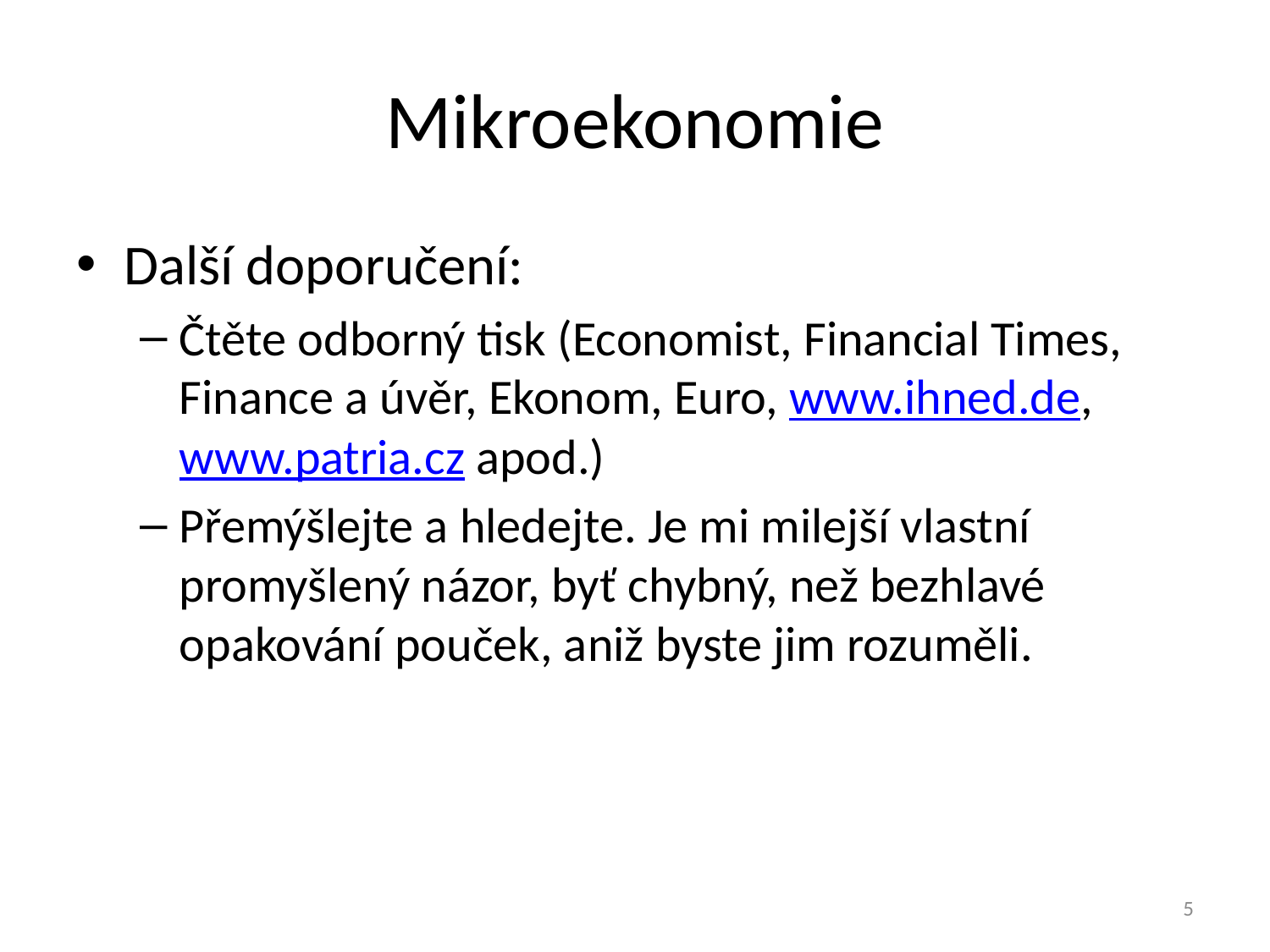

# Mikroekonomie
Další doporučení:
Čtěte odborný tisk (Economist, Financial Times, Finance a úvěr, Ekonom, Euro, www.ihned.de, www.patria.cz apod.)
Přemýšlejte a hledejte. Je mi milejší vlastní promyšlený názor, byť chybný, než bezhlavé opakování pouček, aniž byste jim rozuměli.
5